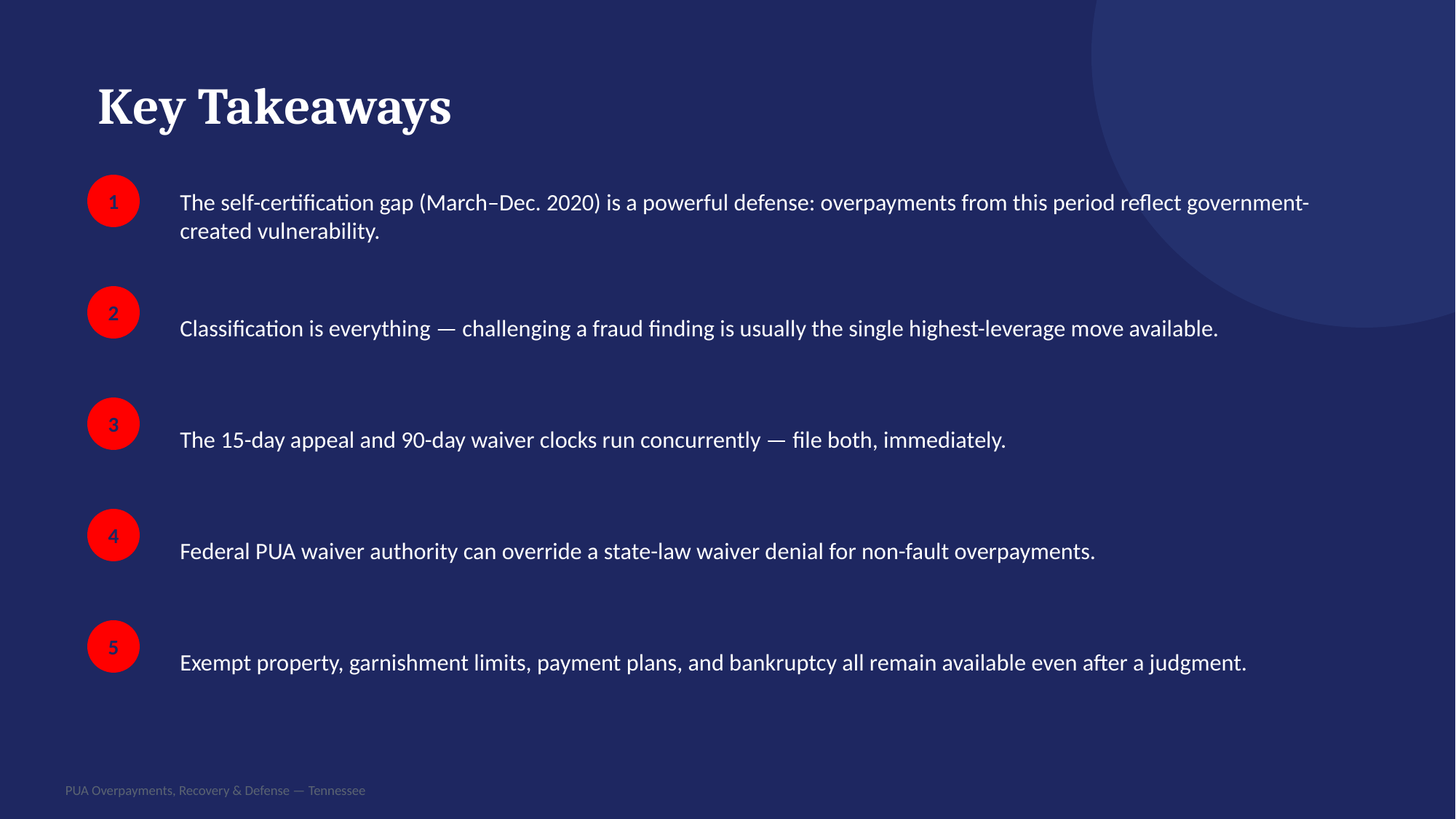

Key Takeaways
The self-certification gap (March–Dec. 2020) is a powerful defense: overpayments from this period reflect government-created vulnerability.

1
Classification is everything — challenging a fraud finding is usually the single highest-leverage move available.

2
The 15-day appeal and 90-day waiver clocks run concurrently — file both, immediately.

3
Federal PUA waiver authority can override a state-law waiver denial for non-fault overpayments.

4
Exempt property, garnishment limits, payment plans, and bankruptcy all remain available even after a judgment.

5
PUA Overpayments, Recovery & Defense — Tennessee